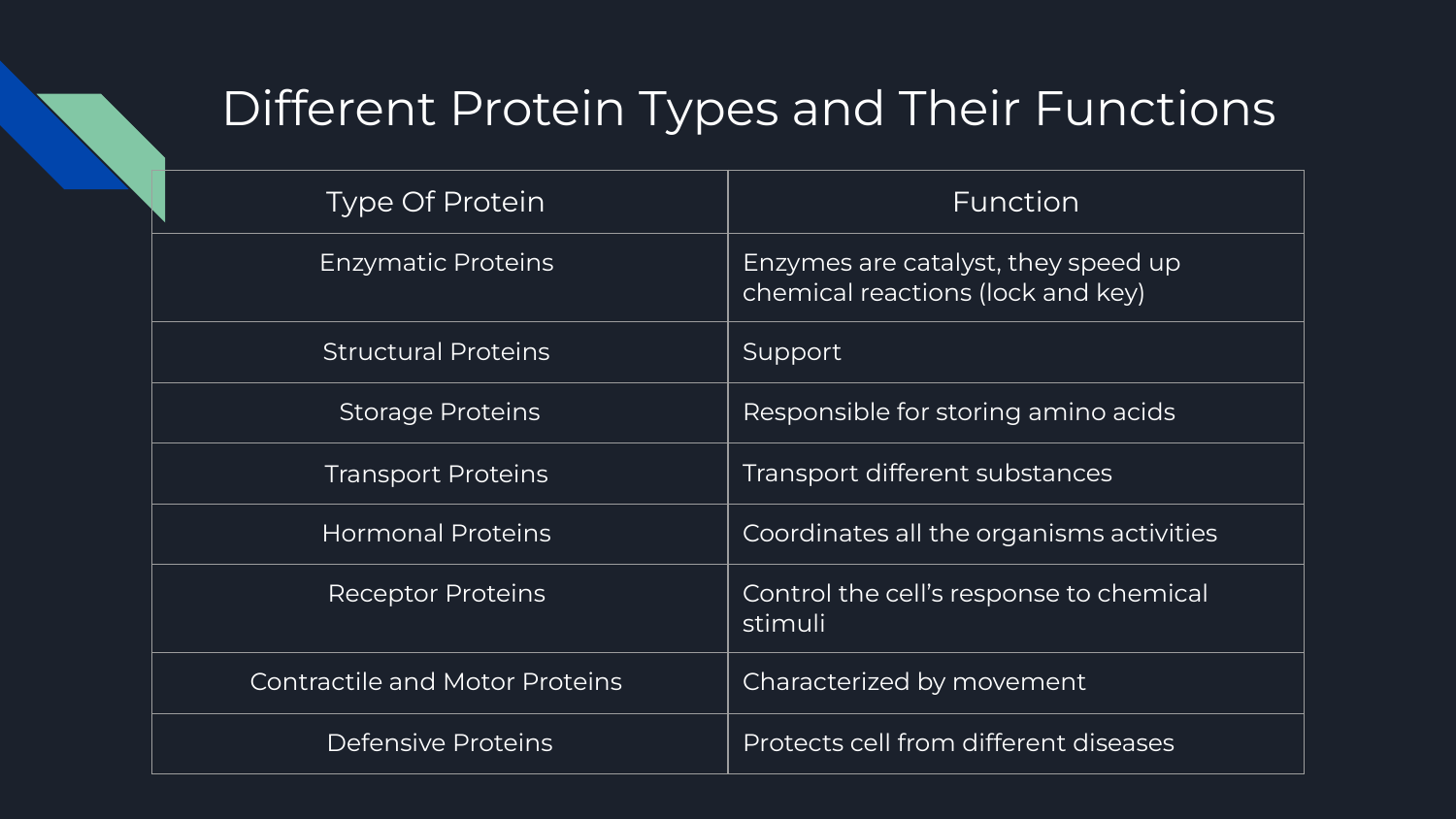

# Different Protein Types and Their Functions

| Type Of Protein | Function |
| --- | --- |
| Enzymatic Proteins | Enzymes are catalyst, they speed up chemical reactions (lock and key) |
| Structural Proteins | Support |
| Storage Proteins | Responsible for storing amino acids |
| Transport Proteins | Transport different substances |
| Hormonal Proteins | Coordinates all the organisms activities |
| Receptor Proteins | Control the cell’s response to chemical stimuli |
| Contractile and Motor Proteins | Characterized by movement |
| Defensive Proteins | Protects cell from different diseases |